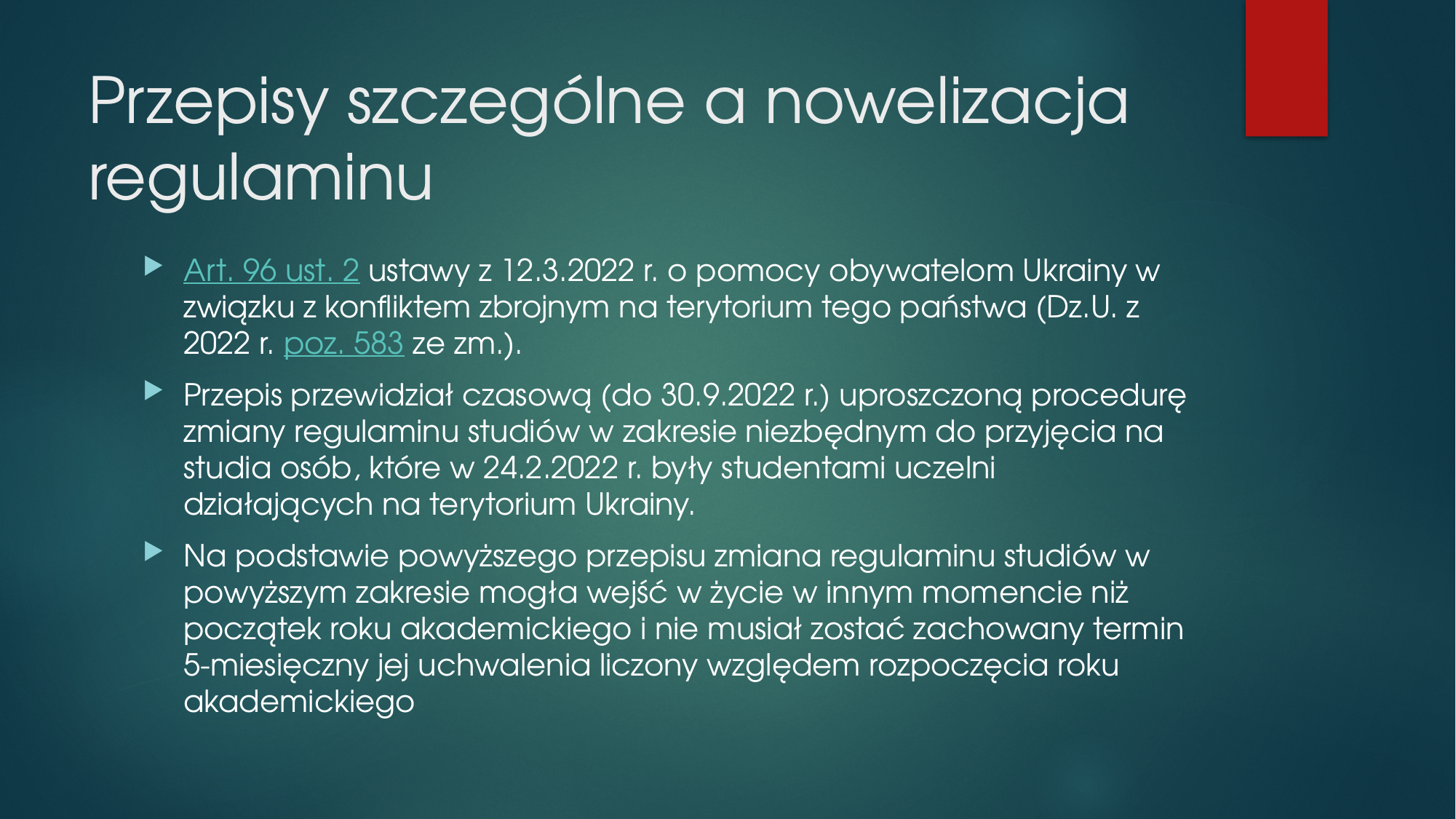

# Przepisy szczególne a nowelizacja regulaminu
Art. 96 ust. 2 ustawy z 12.3.2022 r. o pomocy obywatelom Ukrainy w związku z konfliktem zbrojnym na terytorium tego państwa (Dz.U. z 2022 r. poz. 583 ze zm.).
Przepis przewidział czasową (do 30.9.2022 r.) uproszczoną procedurę zmiany regulaminu studiów w zakresie niezbędnym do przyjęcia na studia osób, które w 24.2.2022 r. były studentami uczelni działających na terytorium Ukrainy.
Na podstawie powyższego przepisu zmiana regulaminu studiów w powyższym zakresie mogła wejść w życie w innym momencie niż początek roku akademickiego i nie musiał zostać zachowany termin 5-miesięczny jej uchwalenia liczony względem rozpoczęcia roku akademickiego